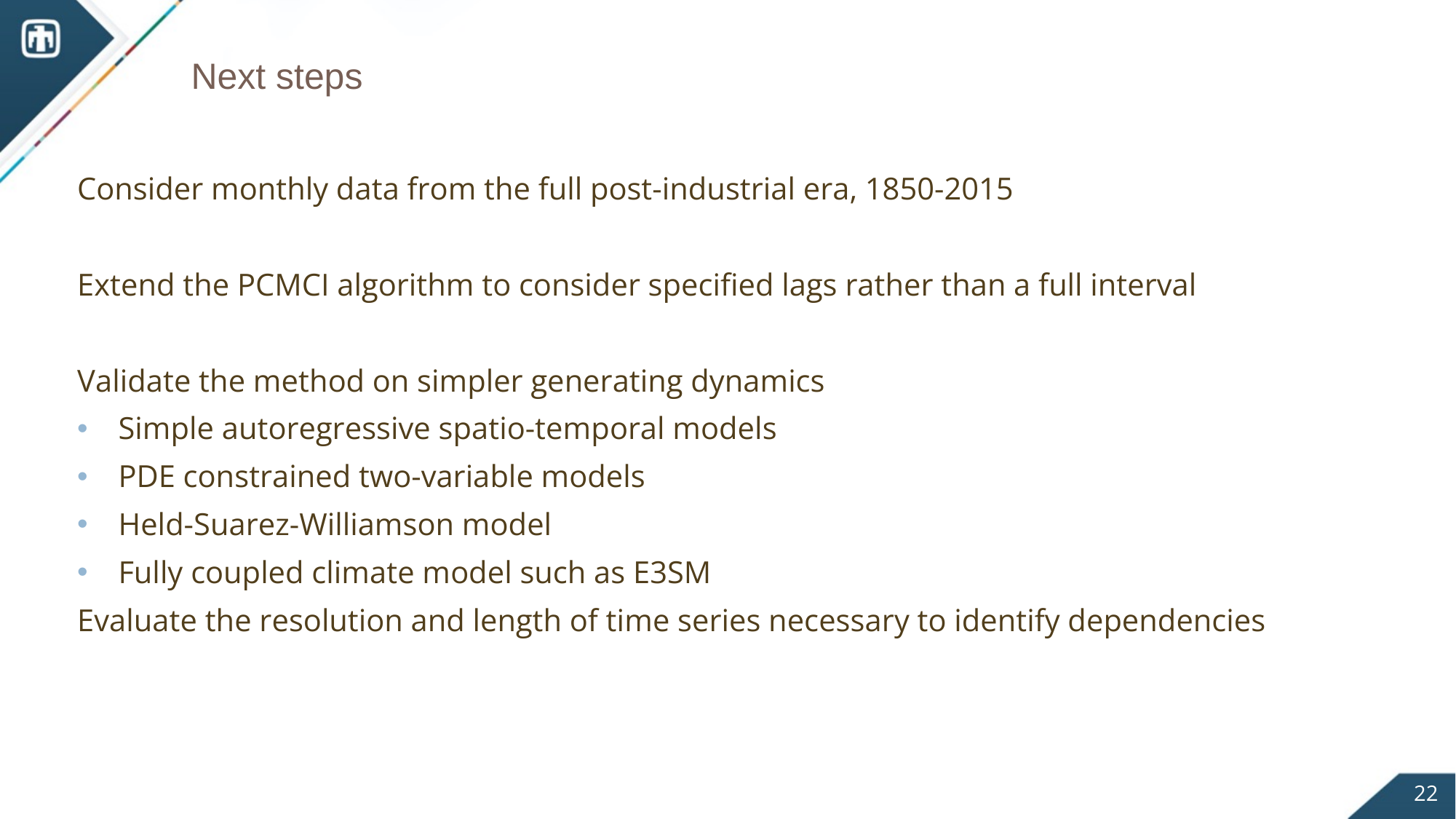

# Next steps
Consider monthly data from the full post-industrial era, 1850-2015

Extend the PCMCI algorithm to consider specified lags rather than a full interval

Validate the method on simpler generating dynamics
Simple autoregressive spatio-temporal models
PDE constrained two-variable models
Held-Suarez-Williamson model
Fully coupled climate model such as E3SM
Evaluate the resolution and length of time series necessary to identify dependencies
22